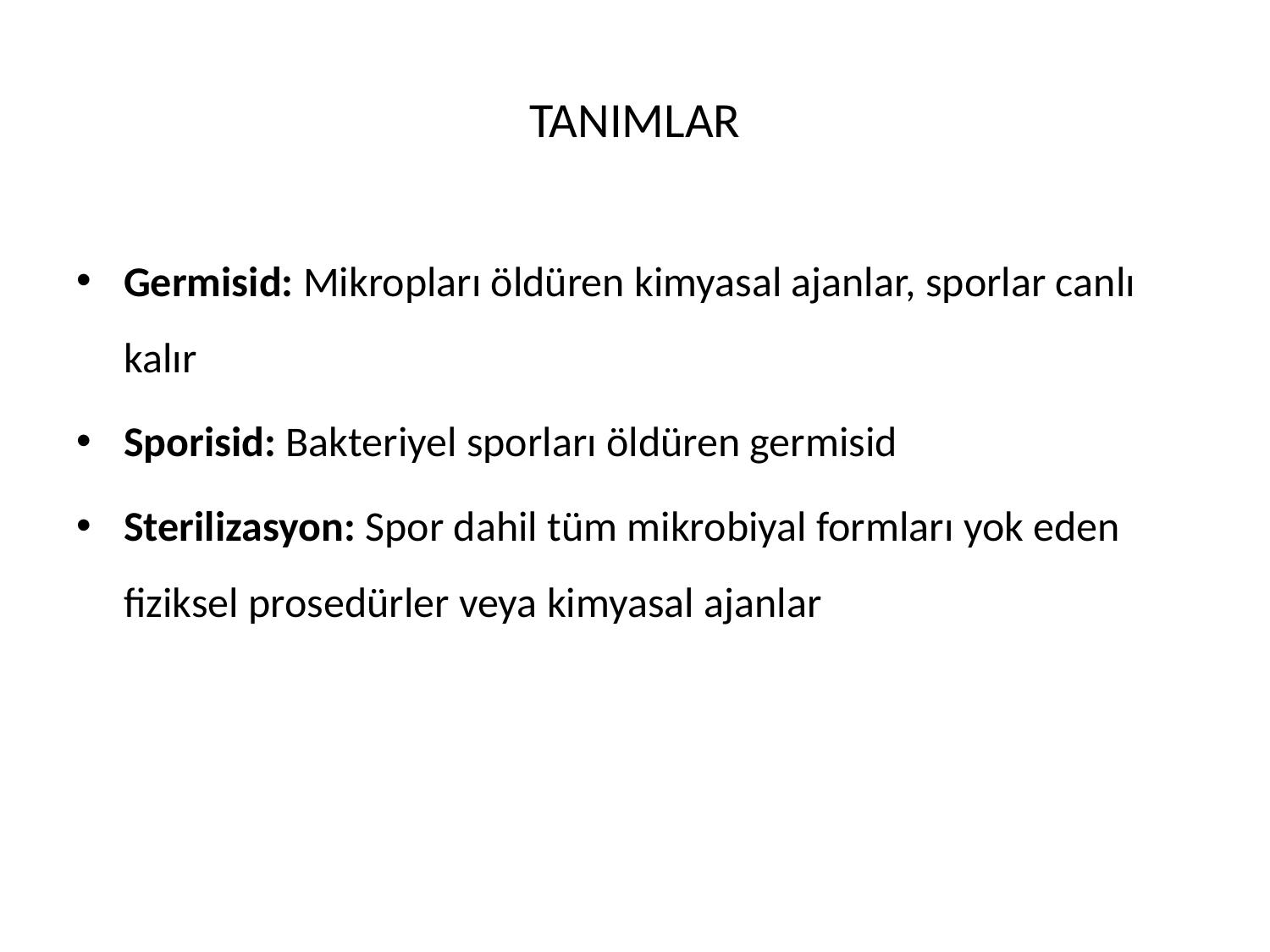

# TANIMLAR
Germisid: Mikropları öldüren kimyasal ajanlar, sporlar canlı kalır
Sporisid: Bakteriyel sporları öldüren germisid
Sterilizasyon: Spor dahil tüm mikrobiyal formları yok eden fiziksel prosedürler veya kimyasal ajanlar